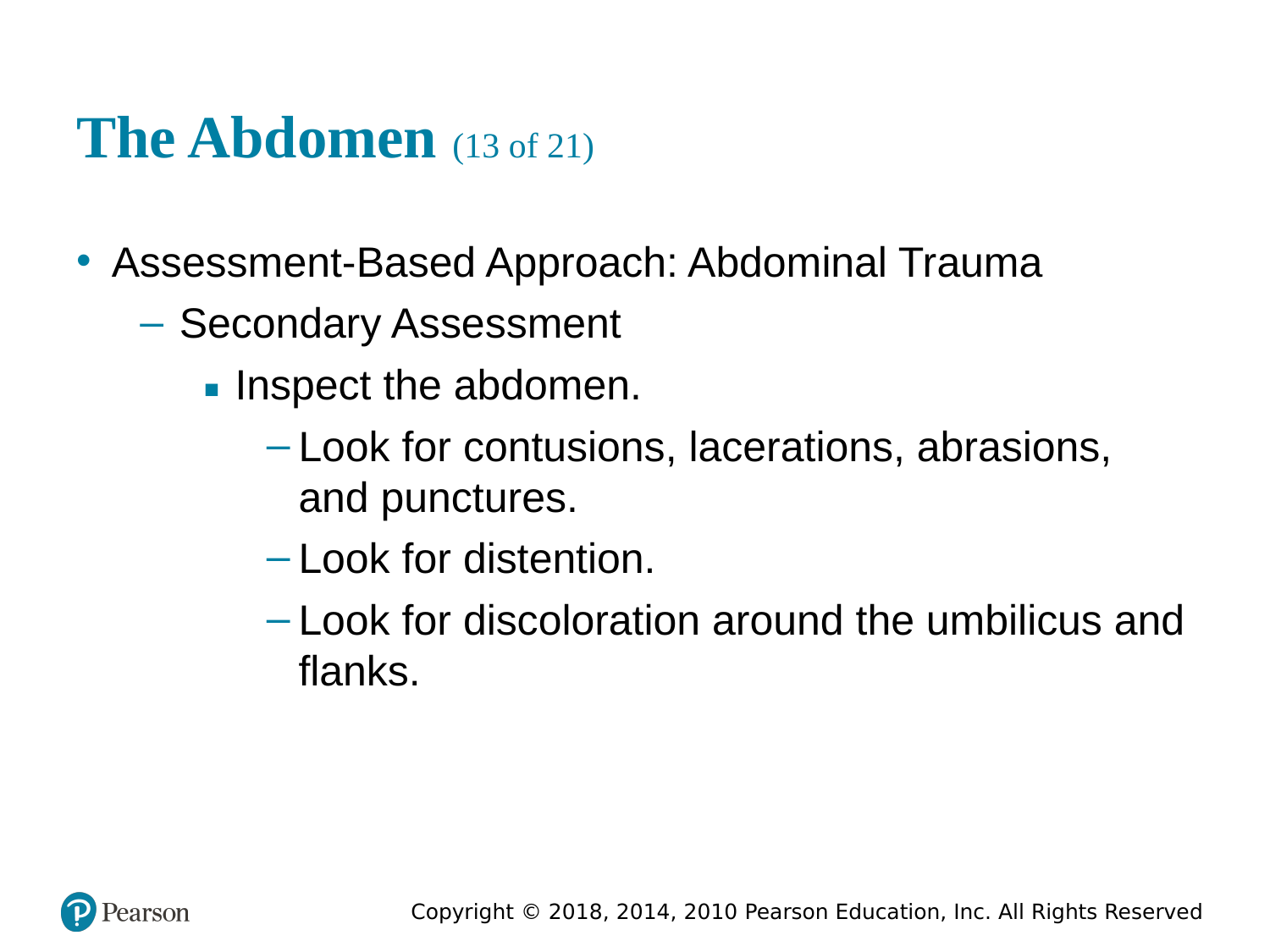

# The Abdomen (13 of 21)
Assessment-Based Approach: Abdominal Trauma
Secondary Assessment
Inspect the abdomen.
Look for contusions, lacerations, abrasions, and punctures.
Look for distention.
Look for discoloration around the umbilicus and flanks.